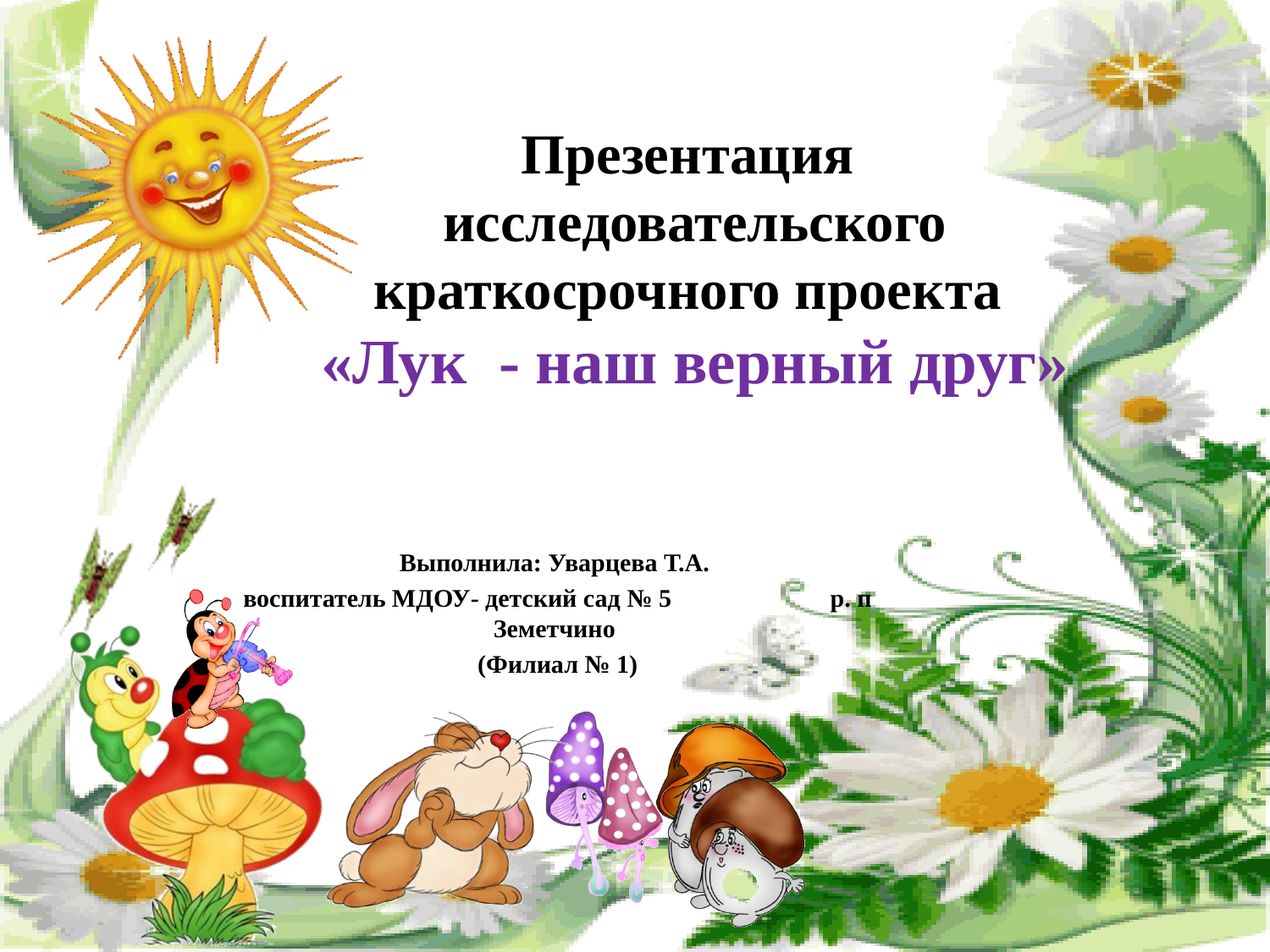

# Презентация  исследовательского краткосрочного проекта «Лук  - наш верный друг»
Выполнила: Уварцева Т.А.
воспитатель МДОУ- детский сад № 5                         р. п Земетчино
(Филиал № 1)